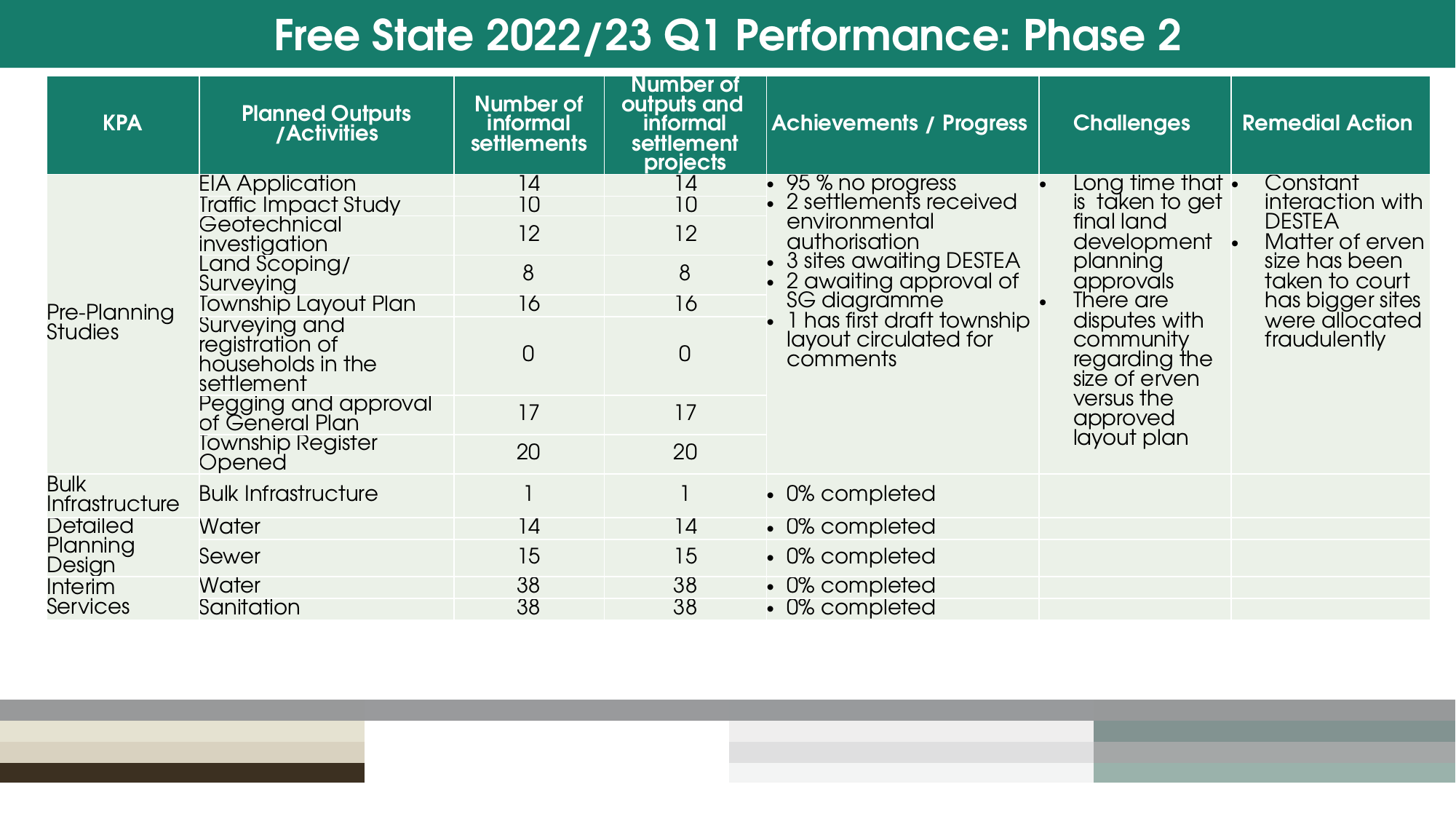

# Free State 2022/23 Q1 Performance: Phase 2
| KPA | Planned Outputs /Activities | Number of informal settlements | Number of outputs and informal settlement projects | Achievements / Progress | Challenges | Remedial Action |
| --- | --- | --- | --- | --- | --- | --- |
| Pre-Planning Studies | EIA Application | 14 | 14 | 95 % no progress 2 settlements received environmental authorisation 3 sites awaiting DESTEA 2 awaiting approval of SG diagramme 1 has first draft township layout circulated for comments | Long time that is taken to get final land development planning approvals There are disputes with community regarding the size of erven versus the approved layout plan | Constant interaction with DESTEA Matter of erven size has been taken to court has bigger sites were allocated fraudulently |
|  | Traffic Impact Study | 10 | 10 |  |  |  |
|  | Geotechnical investigation | 12 | 12 |  |  |  |
|  | Land Scoping/ Surveying | 8 | 8 |  |  |  |
|  | Township Layout Plan | 16 | 16 |  |  |  |
|  | Surveying and registration of households in the settlement | 0 | 0 |  |  |  |
|  | Pegging and approval of General Plan | 17 | 17 |  |  |  |
|  | Township Register Opened | 20 | 20 |  |  |  |
| Bulk Infrastructure | Bulk Infrastructure | 1 | 1 | 0% completed |  |  |
| Detailed Planning Design | Water | 14 | 14 | 0% completed |  |  |
|  | Sewer | 15 | 15 | 0% completed |  |  |
| Interim Services | Water | 38 | 38 | 0% completed |  |  |
|  | Sanitation | 38 | 38 | 0% completed |  |  |